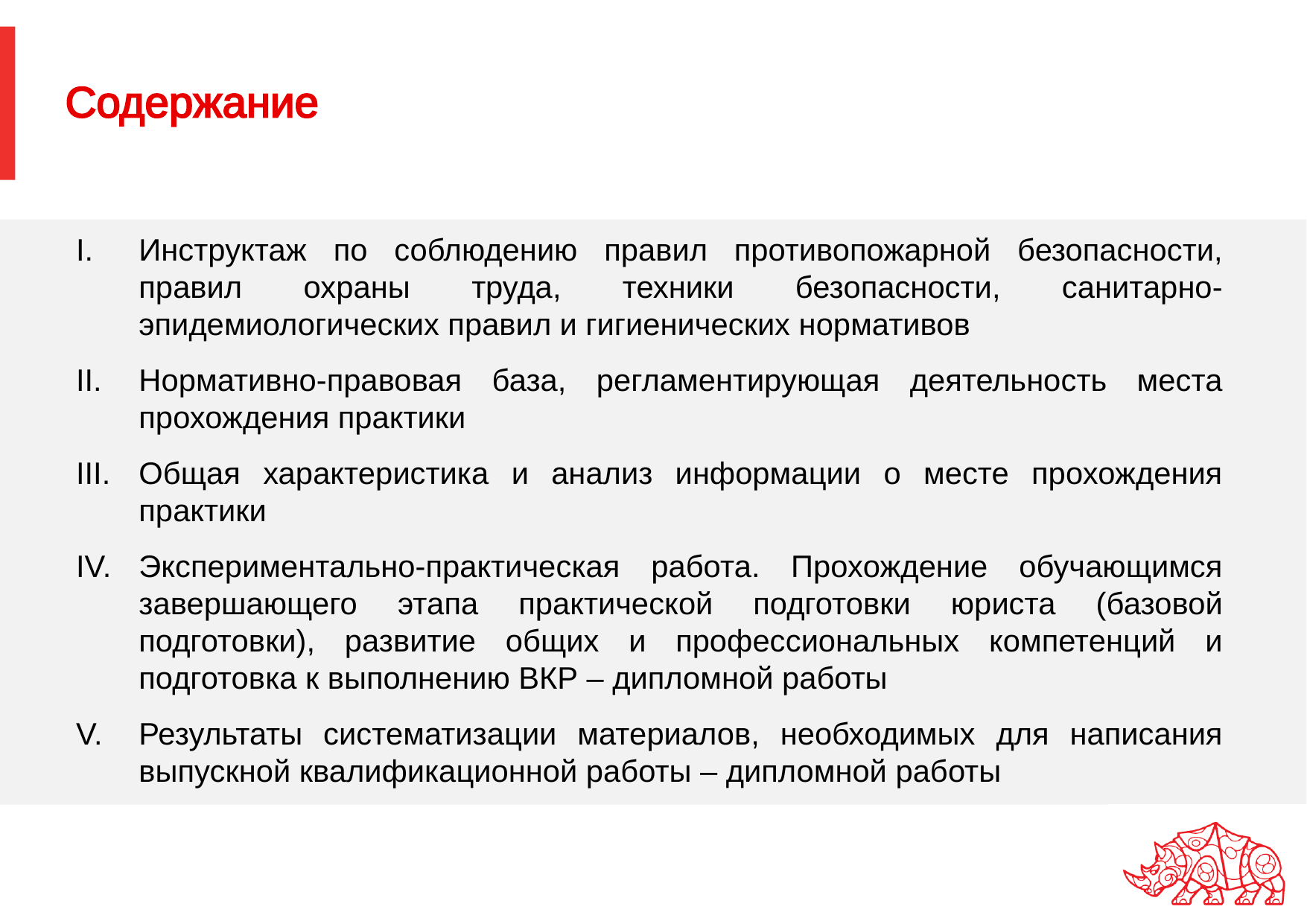

# Содержание
Инструктаж по соблюдению правил противопожарной безопасности, правил охраны труда, техники безопасности, санитарно-эпидемиологических правил и гигиенических нормативов
Нормативно-правовая база, регламентирующая деятельность места прохождения практики
Общая характеристика и анализ информации о месте прохождения практики
Экспериментально-практическая работа. Прохождение обучающимся завершающего этапа практической подготовки юриста (базовой подготовки), развитие общих и профессиональных компетенций и подготовка к выполнению ВКР – дипломной работы
Результаты систематизации материалов, необходимых для написания выпускной квалификационной работы – дипломной работы